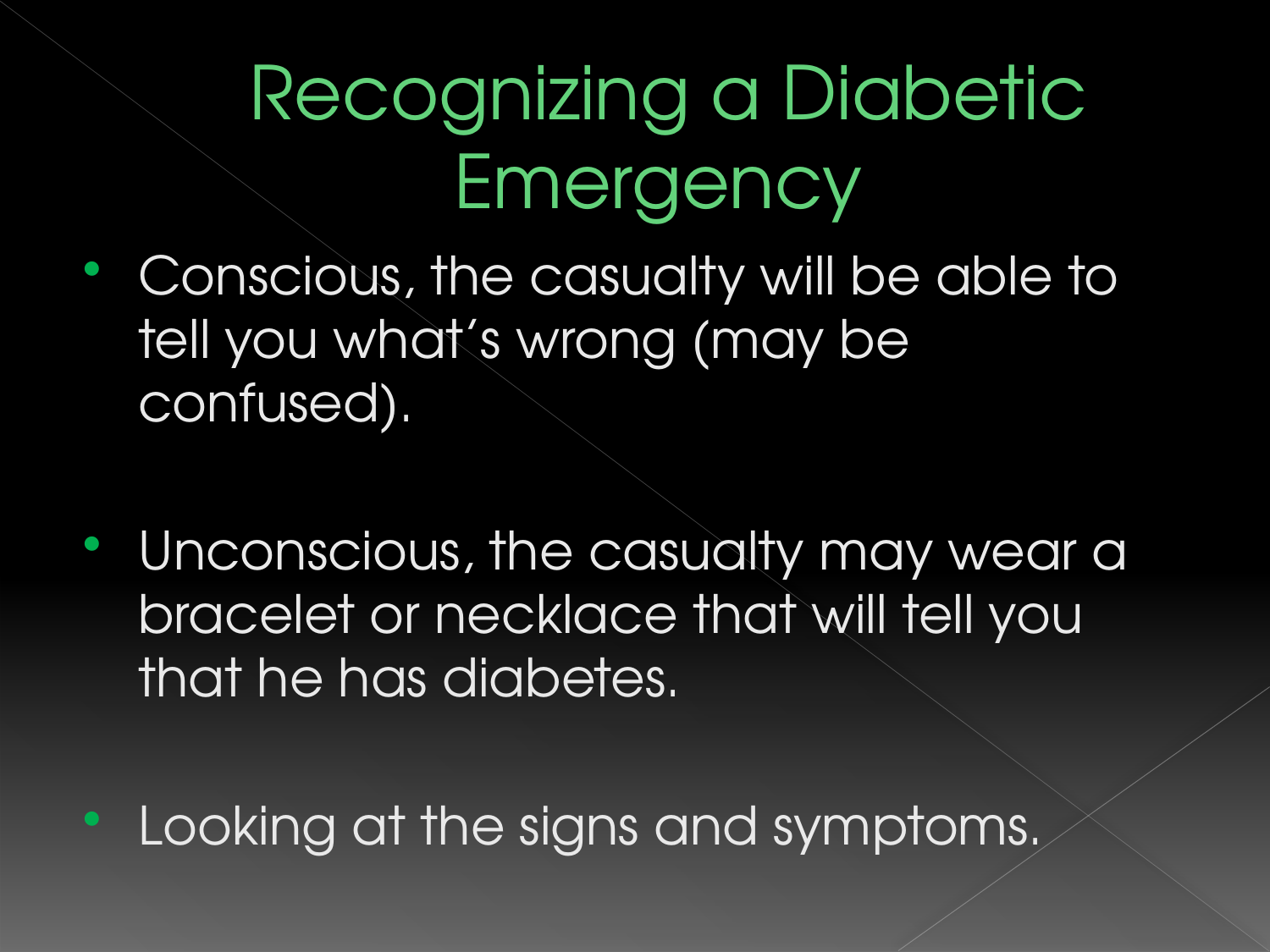

# Recognizing a Diabetic Emergency
Conscious, the casualty will be able to tell you what’s wrong (may be confused).

Unconscious, the casualty may wear a bracelet or necklace that will tell you that he has diabetes.

Looking at the signs and symptoms.